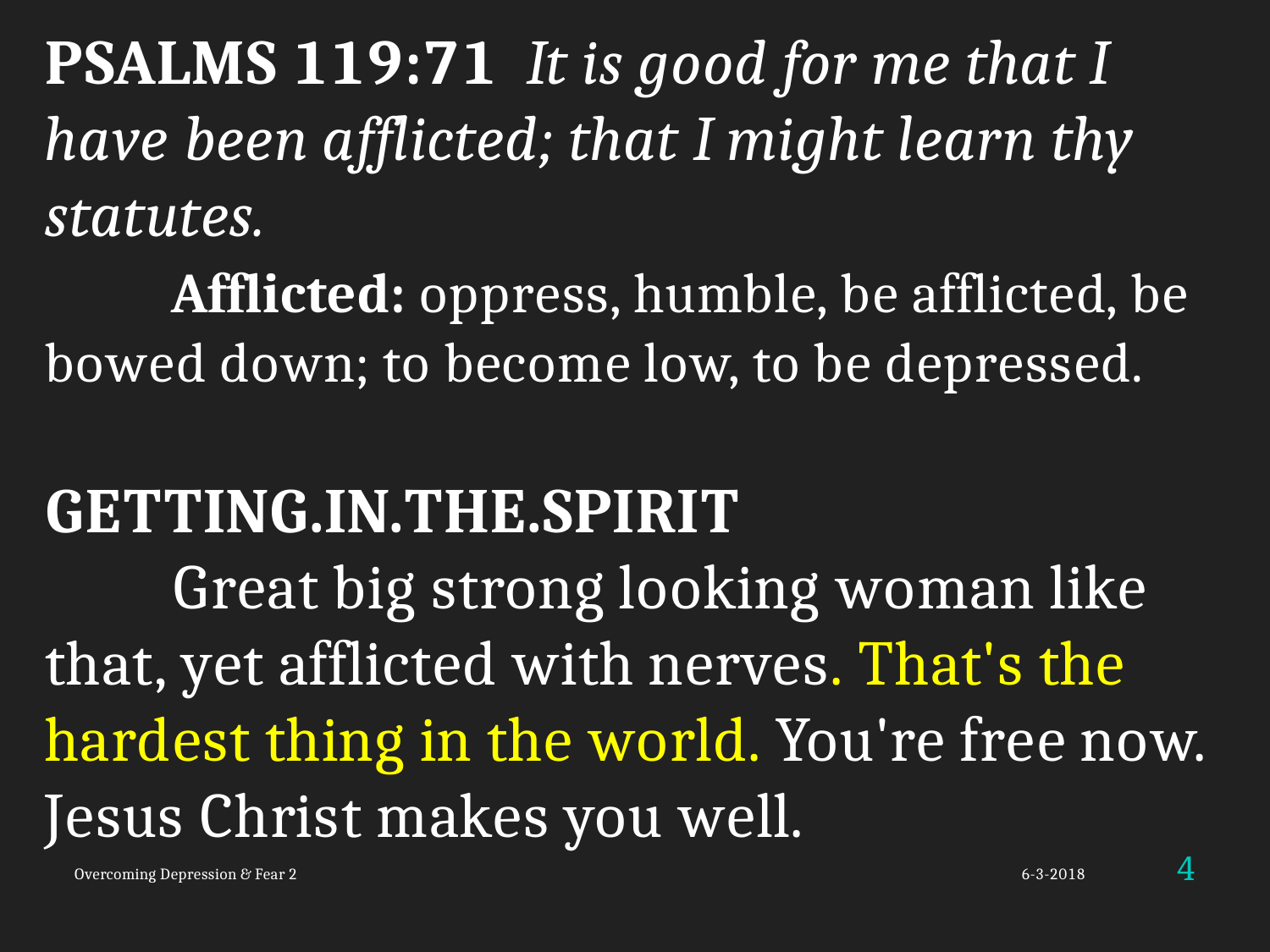

PSALMS 119:71  It is good for me that I have been afflicted; that I might learn thy statutes.
	Afflicted: oppress, humble, be afflicted, be bowed down; to become low, to be depressed.

GETTING.IN.THE.SPIRIT
	Great big strong looking woman like that, yet afflicted with nerves. That's the hardest thing in the world. You're free now. Jesus Christ makes you well.
4
Overcoming Depression & Fear 2
6-3-2018